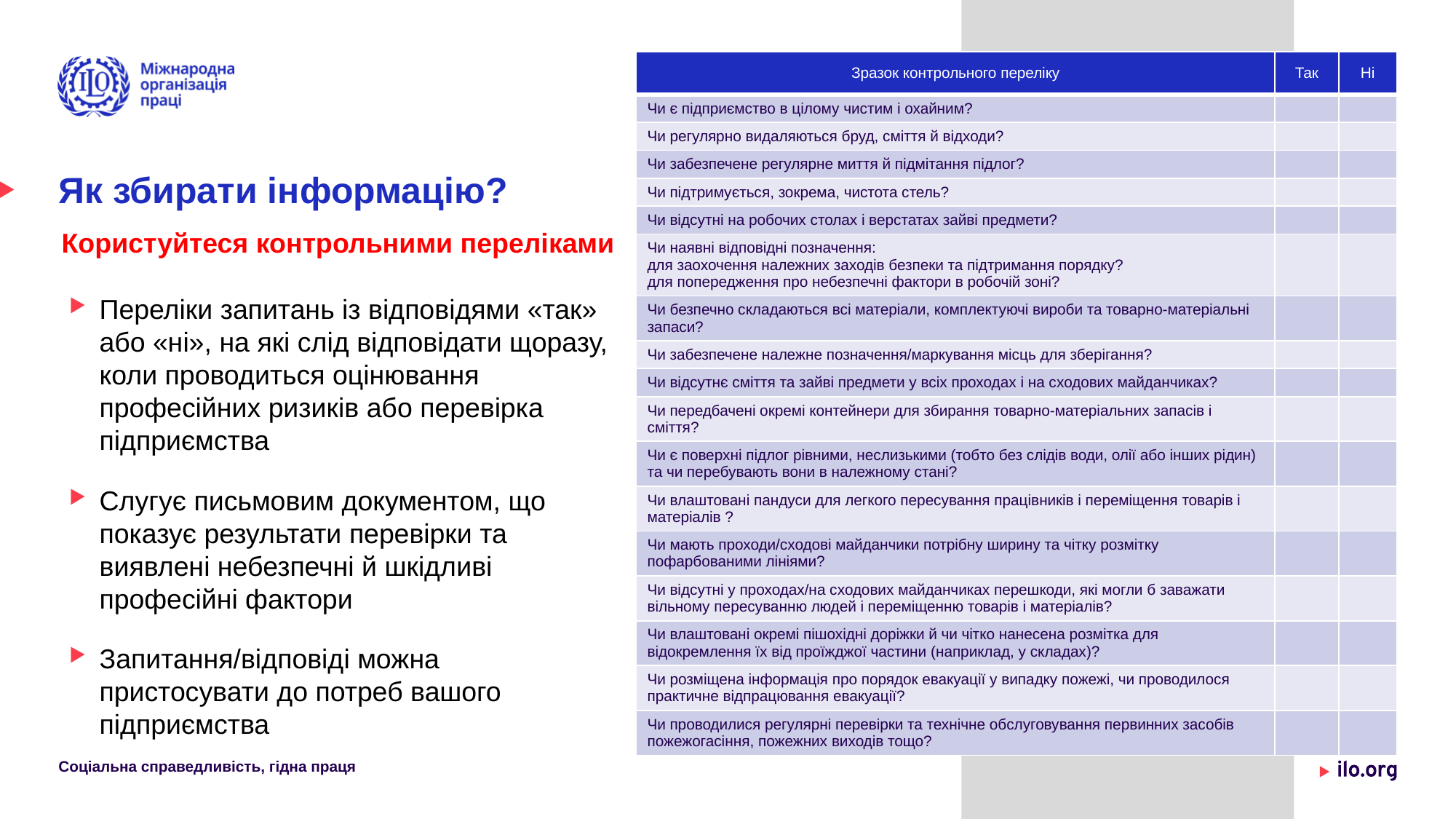

| Зразок контрольного переліку | Так | Ні |
| --- | --- | --- |
| Чи є підприємство в цілому чистим і охайним? |  |  |
| Чи регулярно видаляються бруд, сміття й відходи? |  |  |
| Чи забезпечене регулярне миття й підмітання підлог? |  |  |
| Чи підтримується, зокрема, чистота стель? |  |  |
| Чи відсутні на робочих столах і верстатах зайві предмети? |  |  |
| Чи наявні відповідні позначення: для заохочення належних заходів безпеки та підтримання порядку? для попередження про небезпечні фактори в робочій зоні? |  |  |
| Чи безпечно складаються всі матеріали, комплектуючі вироби та товарно-матеріальні запаси? |  |  |
| Чи забезпечене належне позначення/маркування місць для зберігання? |  |  |
| Чи відсутнє сміття та зайві предмети у всіх проходах і на сходових майданчиках? |  |  |
| Чи передбачені окремі контейнери для збирання товарно-матеріальних запасів і сміття? |  |  |
| Чи є поверхні підлог рівними, неслизькими (тобто без слідів води, олії або інших рідин) та чи перебувають вони в належному стані? |  |  |
| Чи влаштовані пандуси для легкого пересування працівників і переміщення товарів і матеріалів ? |  |  |
| Чи мають проходи/сходові майданчики потрібну ширину та чітку розмітку пофарбованими лініями? |  |  |
| Чи відсутні у проходах/на сходових майданчиках перешкоди, які могли б заважати вільному пересуванню людей і переміщенню товарів і матеріалів? |  |  |
| Чи влаштовані окремі пішохідні доріжки й чи чітко нанесена розмітка для відокремлення їх від проїжджої частини (наприклад, у складах)? |  |  |
| Чи розміщена інформація про порядок евакуації у випадку пожежі, чи проводилося практичне відпрацювання евакуації? |  |  |
| Чи проводилися регулярні перевірки та технічне обслуговування первинних засобів пожежогасіння, пожежних виходів тощо? |  |  |
87
# Як збирати інформацію?
Користуйтеся контрольними переліками

Переліки запитань із відповідями «так» або «ні», на які слід відповідати щоразу, коли проводиться оцінювання професійних ризиків або перевірка підприємства
Слугує письмовим документом, що показує результати перевірки та виявлені небезпечні й шкідливі професійні фактори
Запитання/відповіді можна пристосувати до потреб вашого підприємства
Соціальна справедливість, гідна праця